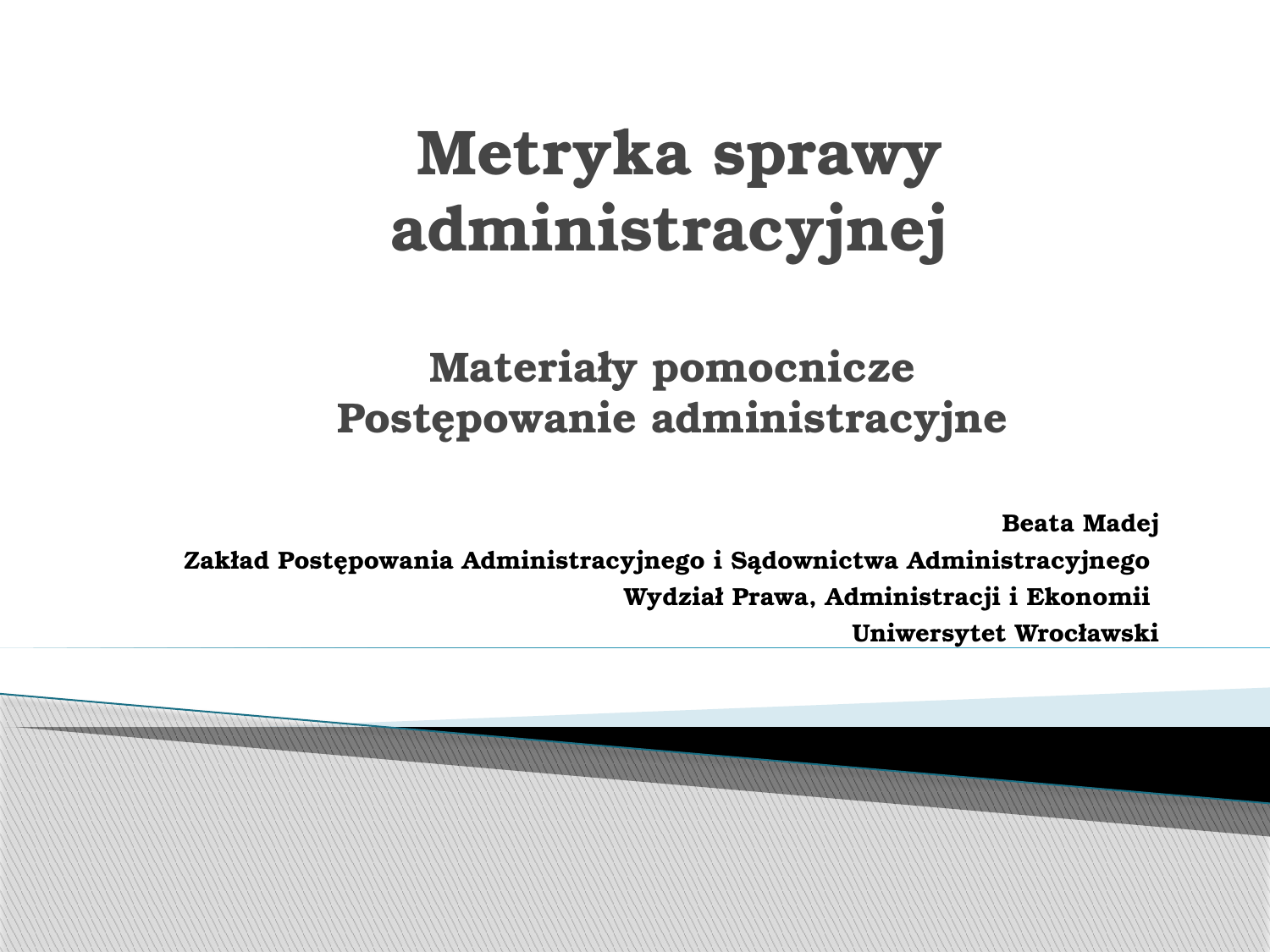

# Metryka sprawy administracyjnej Materiały pomocnicze Postępowanie administracyjne
 Beata Madej
Zakład Postępowania Administracyjnego i Sądownictwa Administracyjnego
Wydział Prawa, Administracji i Ekonomii
Uniwersytet Wrocławski